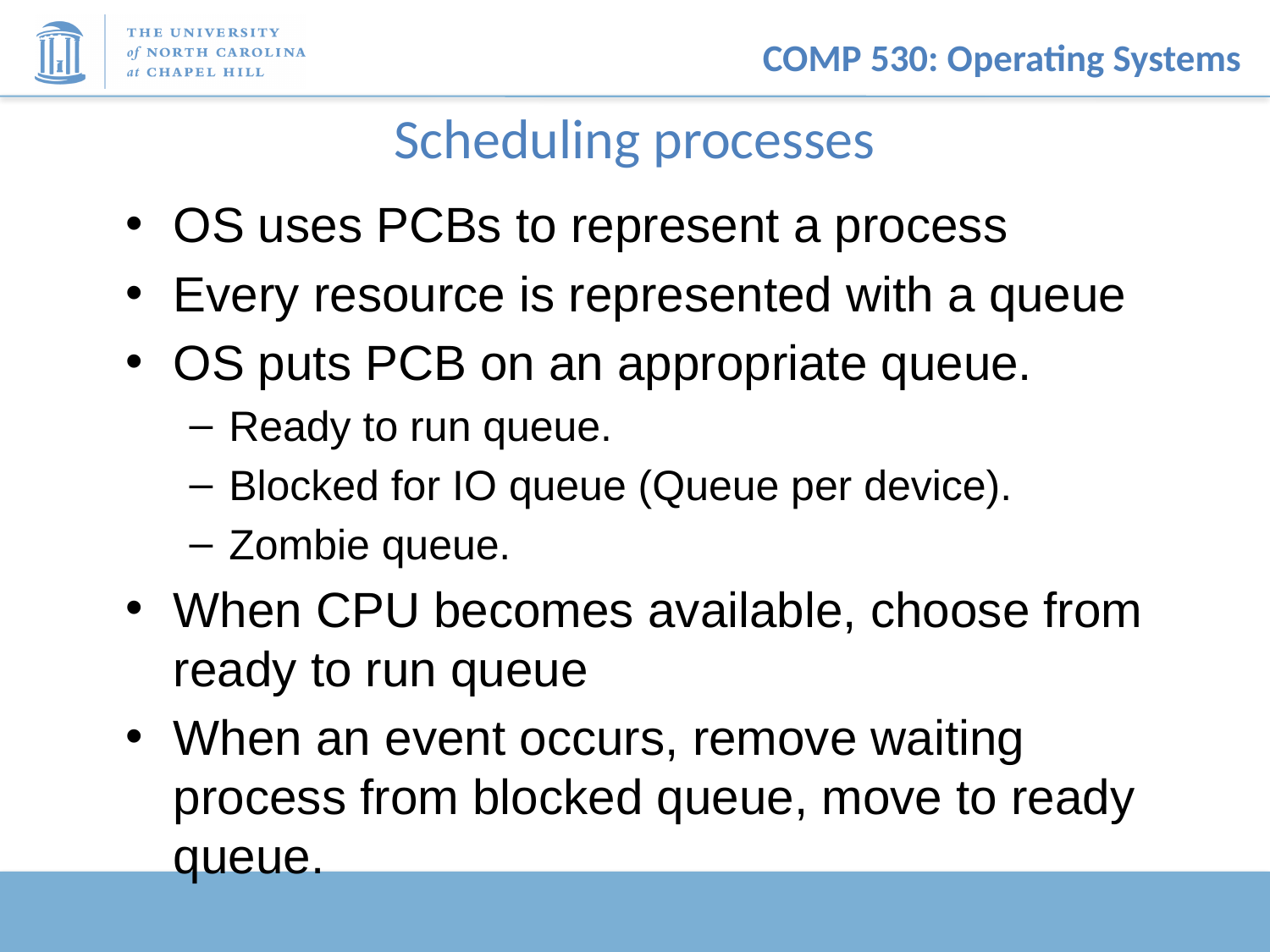

# Scheduling processes
OS uses PCBs to represent a process
Every resource is represented with a queue
OS puts PCB on an appropriate queue.
Ready to run queue.
Blocked for IO queue (Queue per device).
Zombie queue.
When CPU becomes available, choose from ready to run queue
When an event occurs, remove waiting process from blocked queue, move to ready queue.